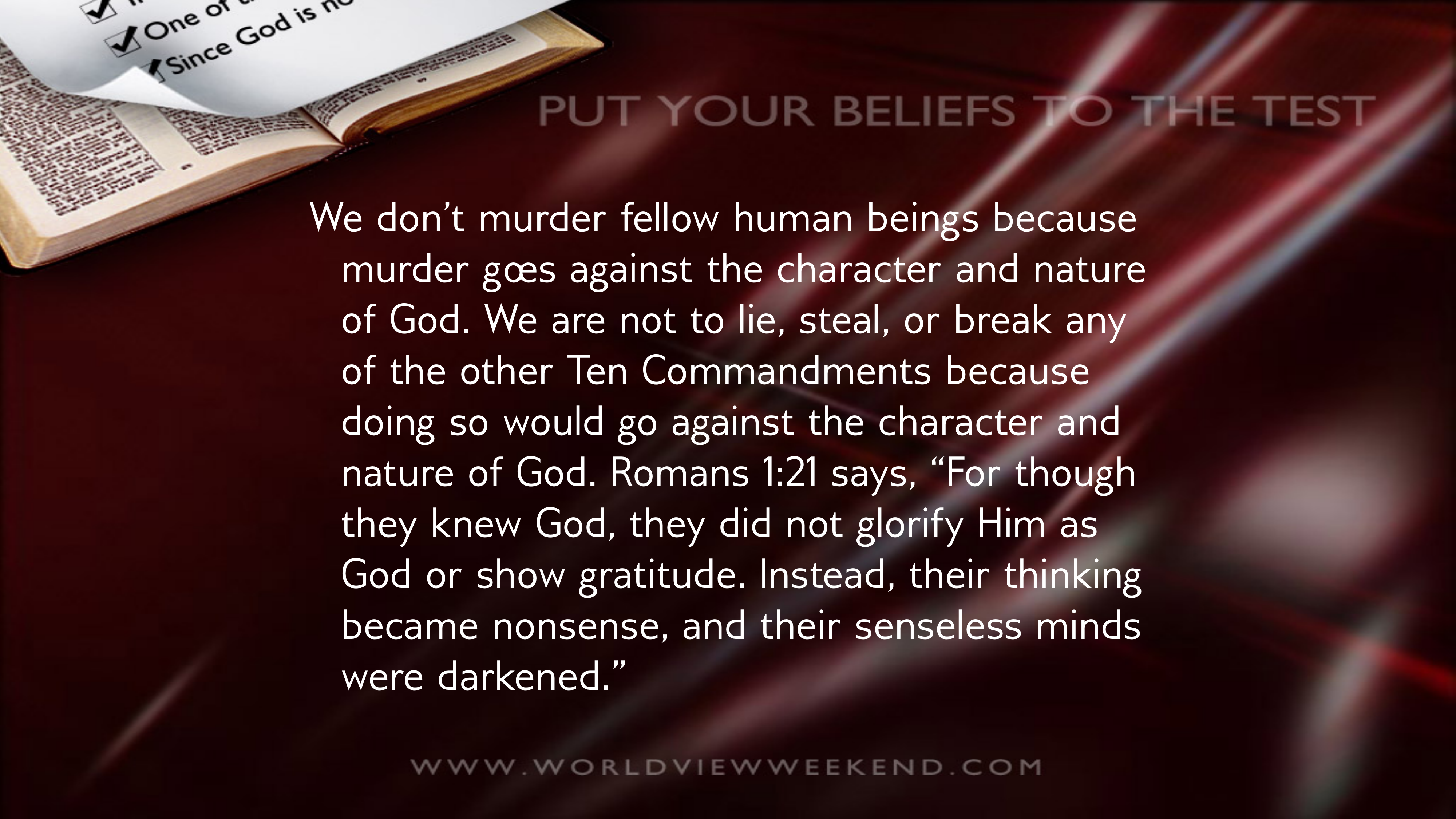

We don’t murder fellow human beings because murder goes against the character and nature of God. We are not to lie, steal, or break any of the other Ten Commandments because doing so would go against the character and nature of God. Romans 1:21 says, “For though they knew God, they did not glorify Him as God or show gratitude. Instead, their thinking became nonsense, and their senseless minds were darkened.”